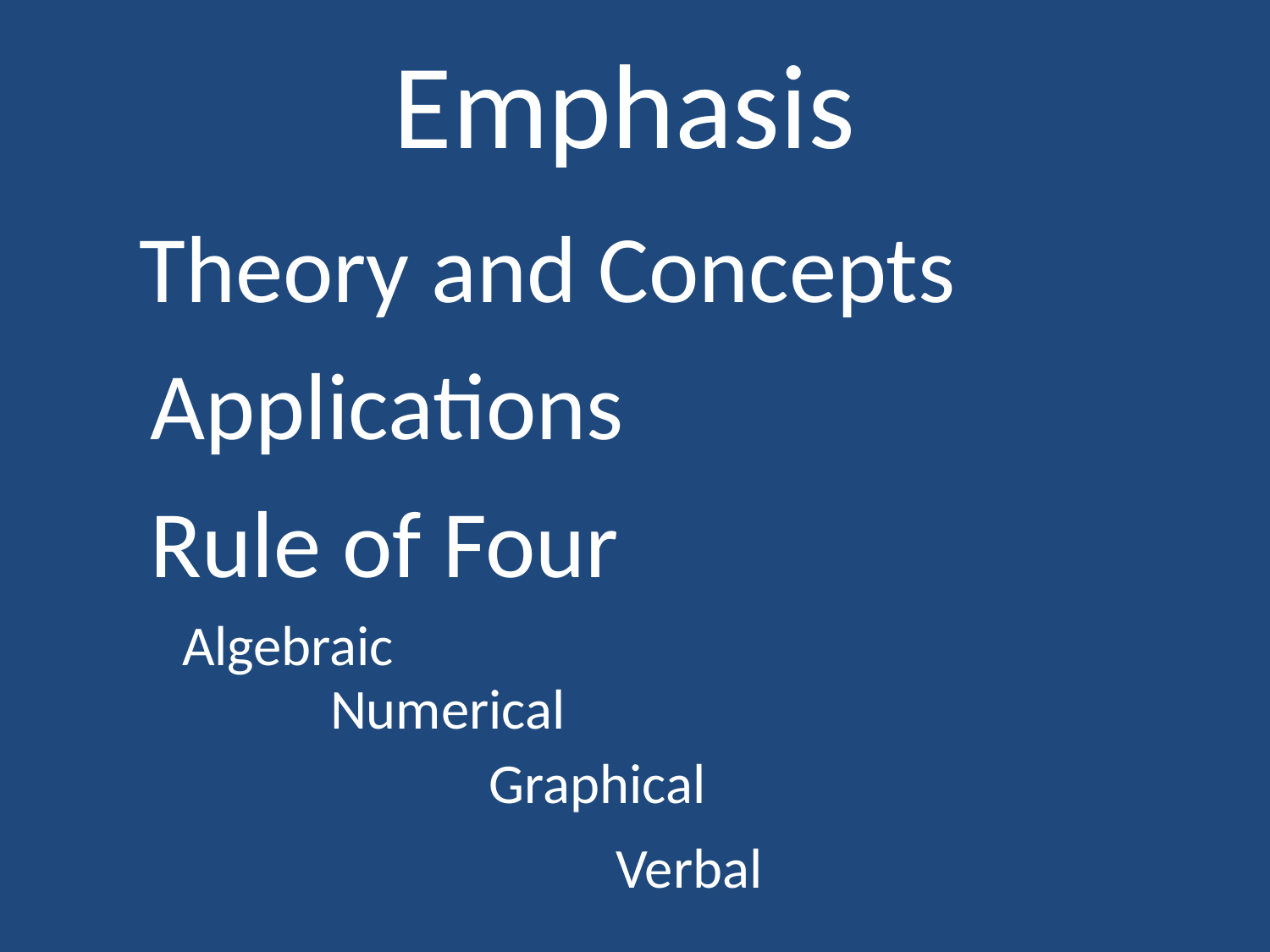

# Emphasis
Theory and Concepts
Applications
Rule of Four
Algebraic
Numerical
Graphical
Verbal